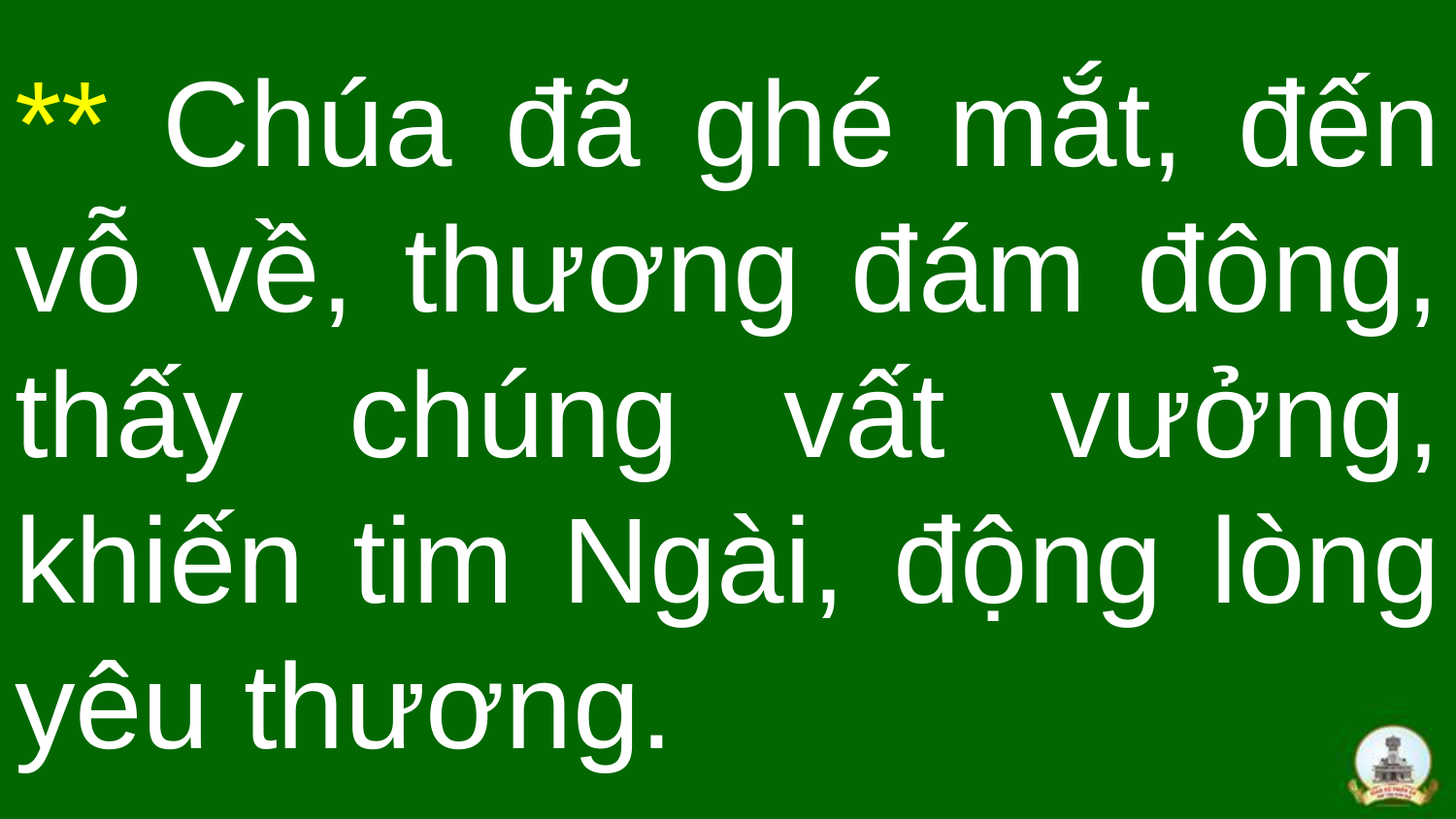

# ** Chúa đã ghé mắt, đến vỗ về, thương đám đông, thấy chúng vất vưởng, khiến tim Ngài, động lòng yêu thương.